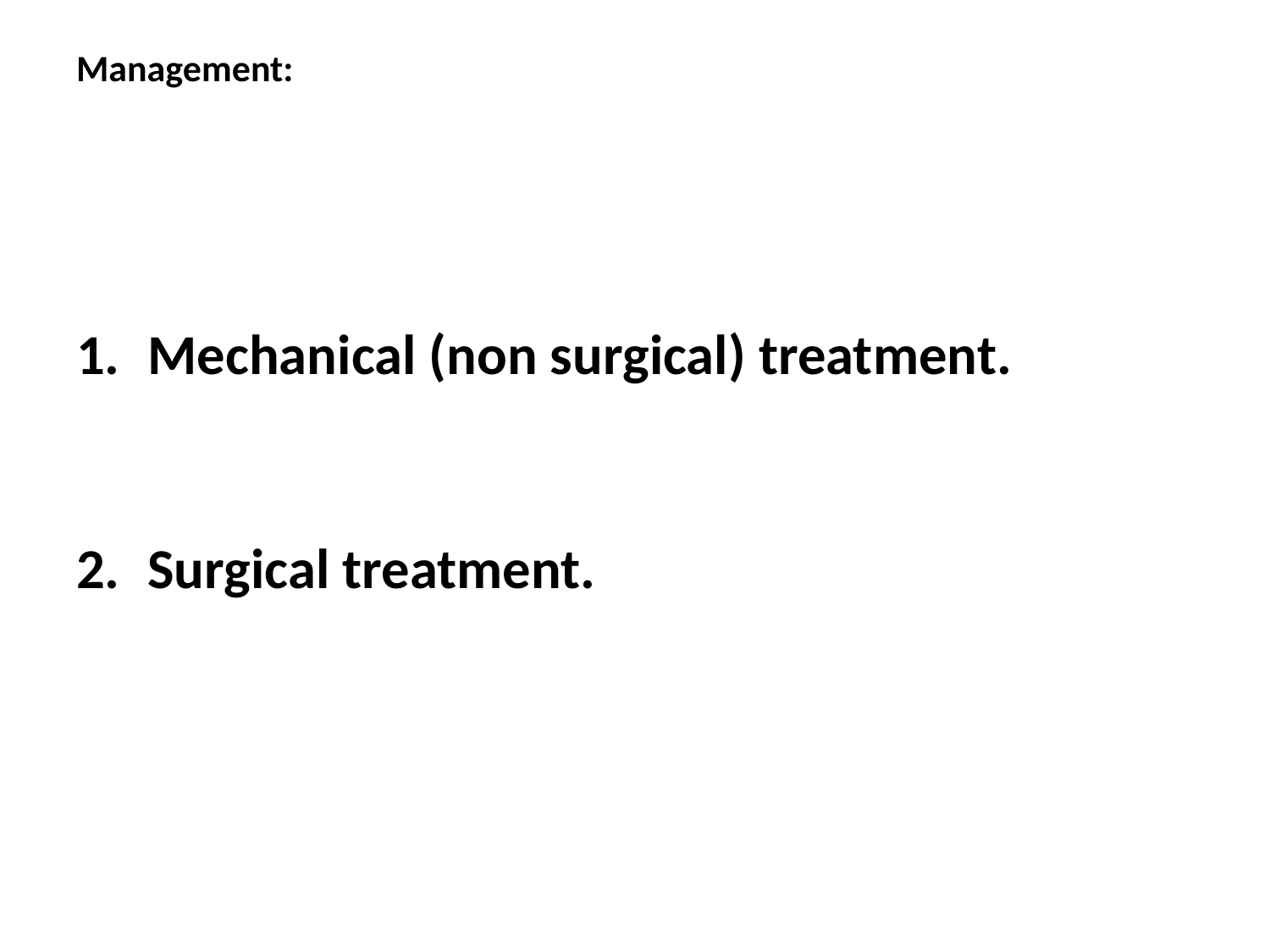

# Management:
Mechanical (non surgical) treatment.
Surgical treatment.